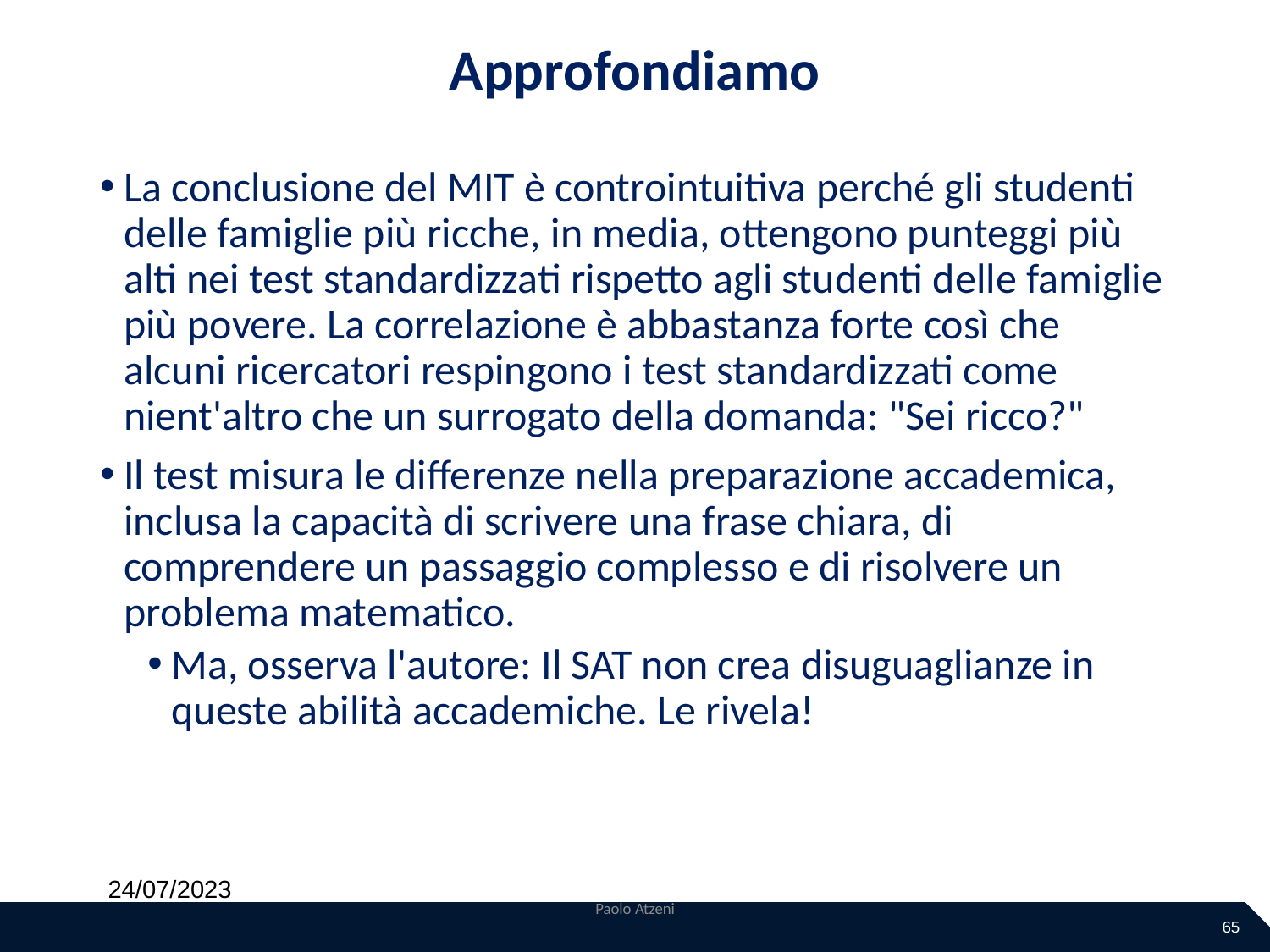

# Approfondiamo
La conclusione del MIT è controintuitiva perché gli studenti delle famiglie più ricche, in media, ottengono punteggi più alti nei test standardizzati rispetto agli studenti delle famiglie più povere. La correlazione è abbastanza forte così che alcuni ricercatori respingono i test standardizzati come nient'altro che un surrogato della domanda: "Sei ricco?"
Il test misura le differenze nella preparazione accademica, inclusa la capacità di scrivere una frase chiara, di comprendere un passaggio complesso e di risolvere un problema matematico.
Ma, osserva l'autore: Il SAT non crea disuguaglianze in queste abilità accademiche. Le rivela!
24/07/2023
Paolo Atzeni
65